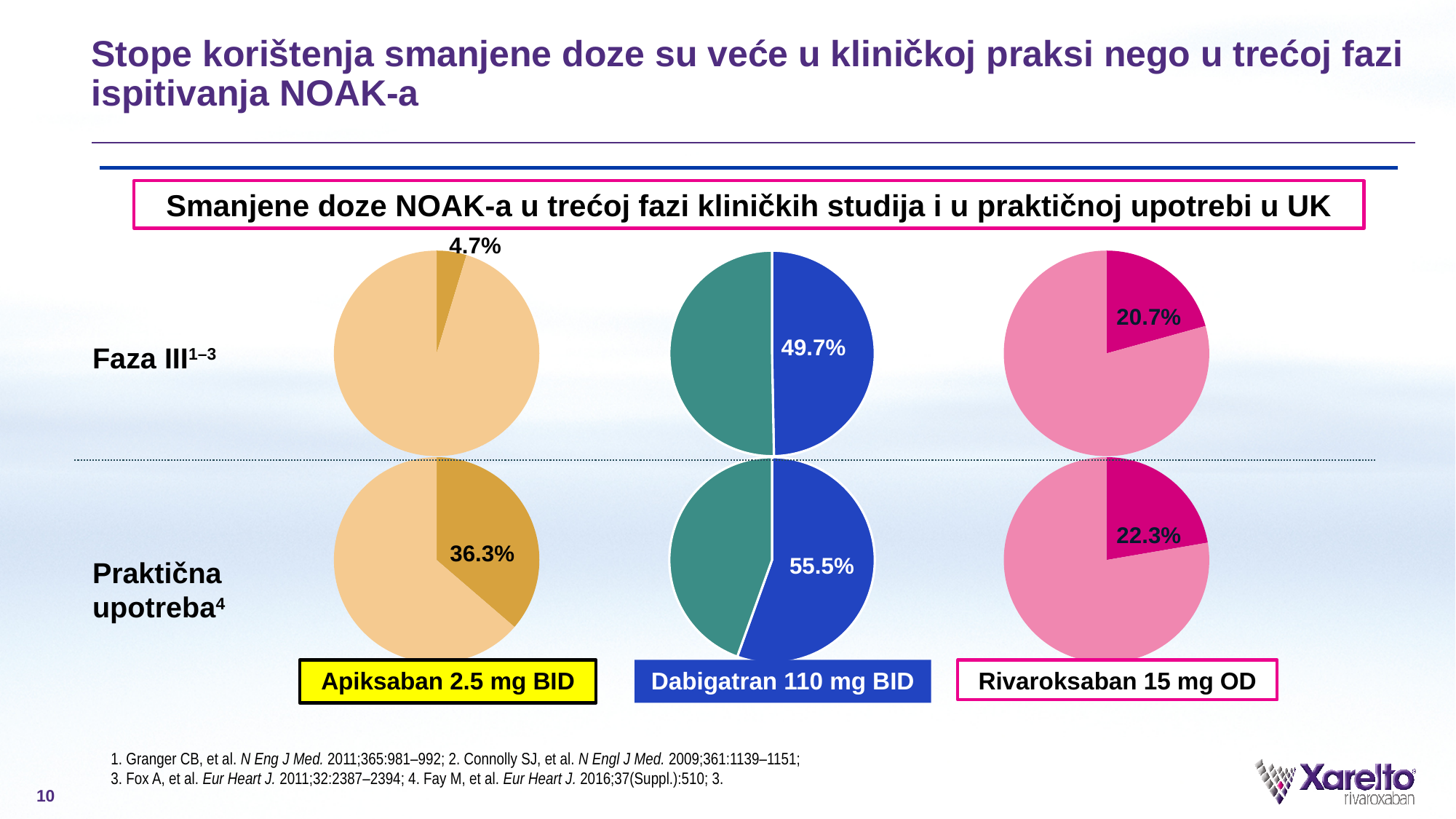

# Stope korištenja smanjene doze su veće u kliničkoj praksi nego u trećoj fazi ispitivanja NOAK-a
Smanjene doze NOAK-a u trećoj fazi kliničkih studija i u praktičnoj upotrebi u UK
4.7%

### Chart

| Category | Column1 |
|---|---|
|  | 4.7 |
|  | 95.3 |

### Chart

| Category | Column1 |
|---|---|
|  | 49.7 |
|  | 50.3 |

### Chart

| Category | Column1 |
|---|---|
|  | 20.7 |
|  | 79.3 |
20.7%
49.7%
Faza III1–3

### Chart

| Category | Column1 |
|---|---|
|  | 36.3 |
|  | 63.7 |

### Chart

| Category | Column1 |
|---|---|
|  | 55.5 |
|  | 44.5 |

### Chart

| Category | Column1 |
|---|---|
|  | 22.3 |
|  | 77.7 |
22.3%
36.3%
55.5%
Praktična upotreba4
Apiksaban 2.5 mg BID
Dabigatran 110 mg BID
Rivaroksaban 15 mg OD
1. Granger CB, et al. N Eng J Med. 2011;365:981–992; 2. Connolly SJ, et al. N Engl J Med. 2009;361:1139–1151;
3. Fox A, et al. Eur Heart J. 2011;32:2387–2394; 4. Fay M, et al. Eur Heart J. 2016;37(Suppl.):510; 3.